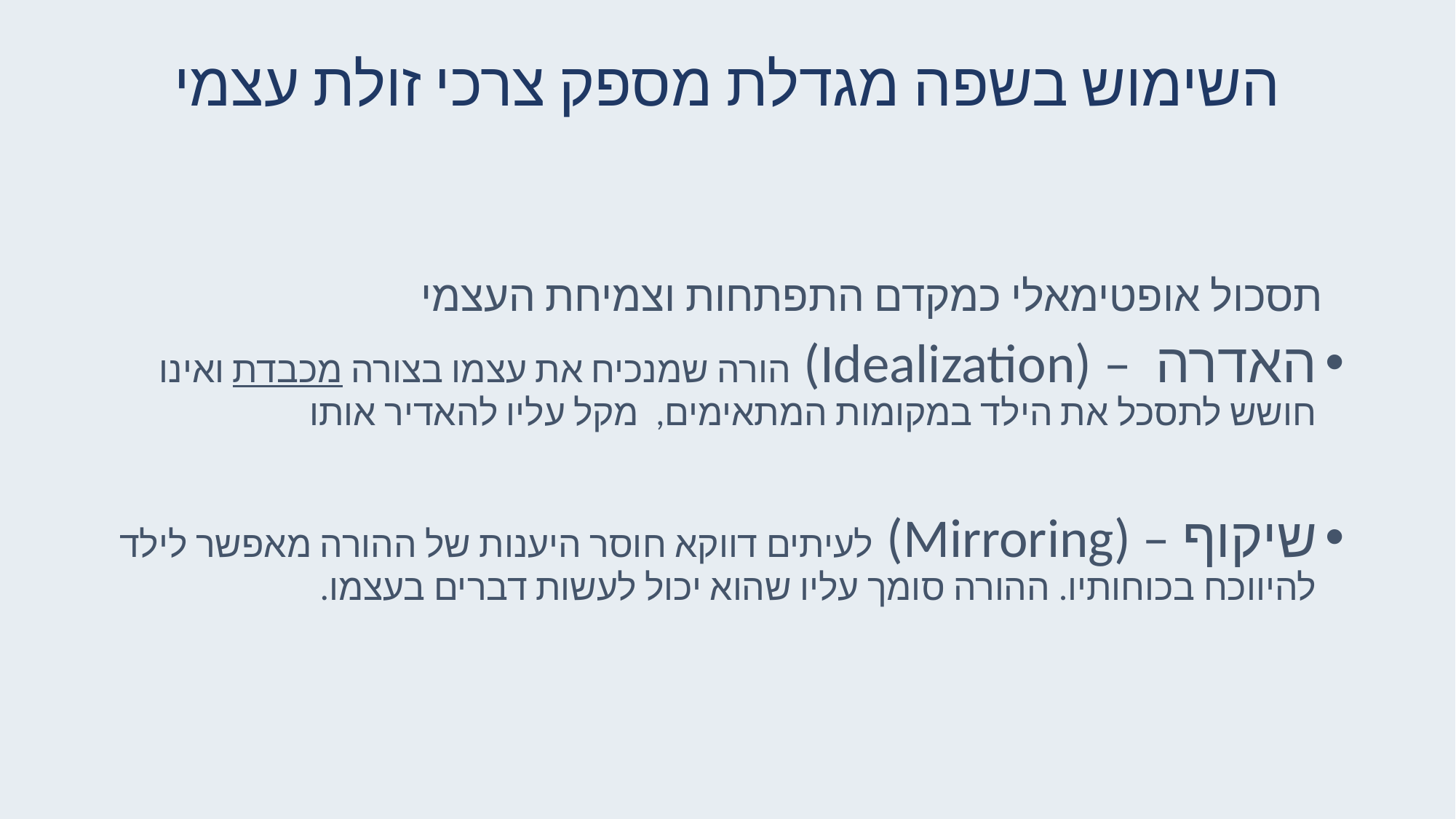

# השימוש בשפה מגדלת מספק צרכי זולת עצמי

תסכול אופטימאלי כמקדם התפתחות וצמיחת העצמי
האדרה  – (Idealization) הורה שמנכיח את עצמו בצורה מכבדת ואינו חושש לתסכל את הילד במקומות המתאימים,  מקל עליו להאדיר אותו

שיקוף – (Mirroring) לעיתים דווקא חוסר היענות של ההורה מאפשר לילד להיווכח בכוחותיו. ההורה סומך עליו שהוא יכול לעשות דברים בעצמו.